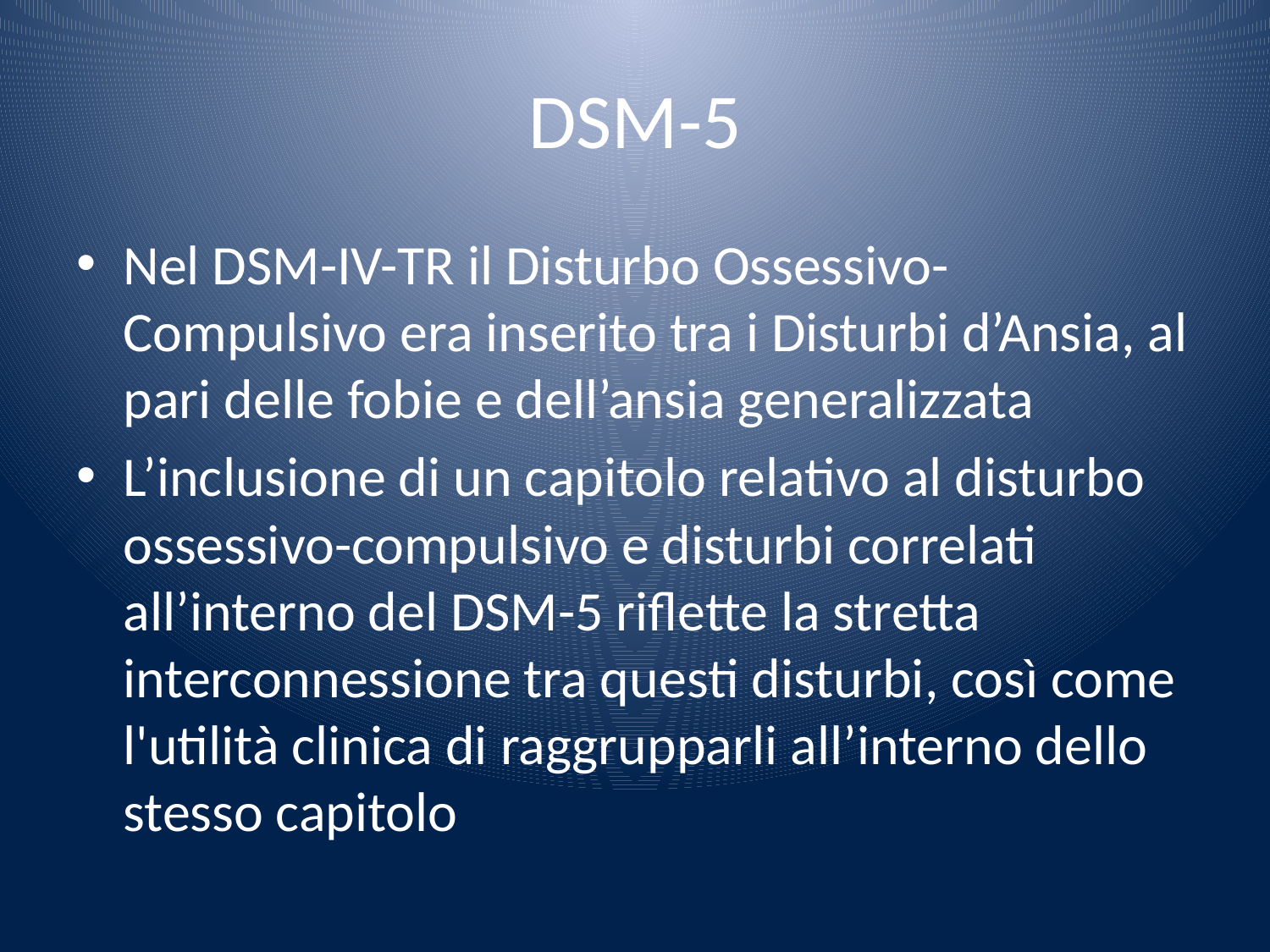

# DSM-5
Nel DSM-IV-TR il Disturbo Ossessivo-Compulsivo era inserito tra i Disturbi d’Ansia, al pari delle fobie e dell’ansia generalizzata
L’inclusione di un capitolo relativo al disturbo ossessivo-compulsivo e disturbi correlati all’interno del DSM-5 riflette la stretta interconnessione tra questi disturbi, così come l'utilità clinica di raggrupparli all’interno dello stesso capitolo